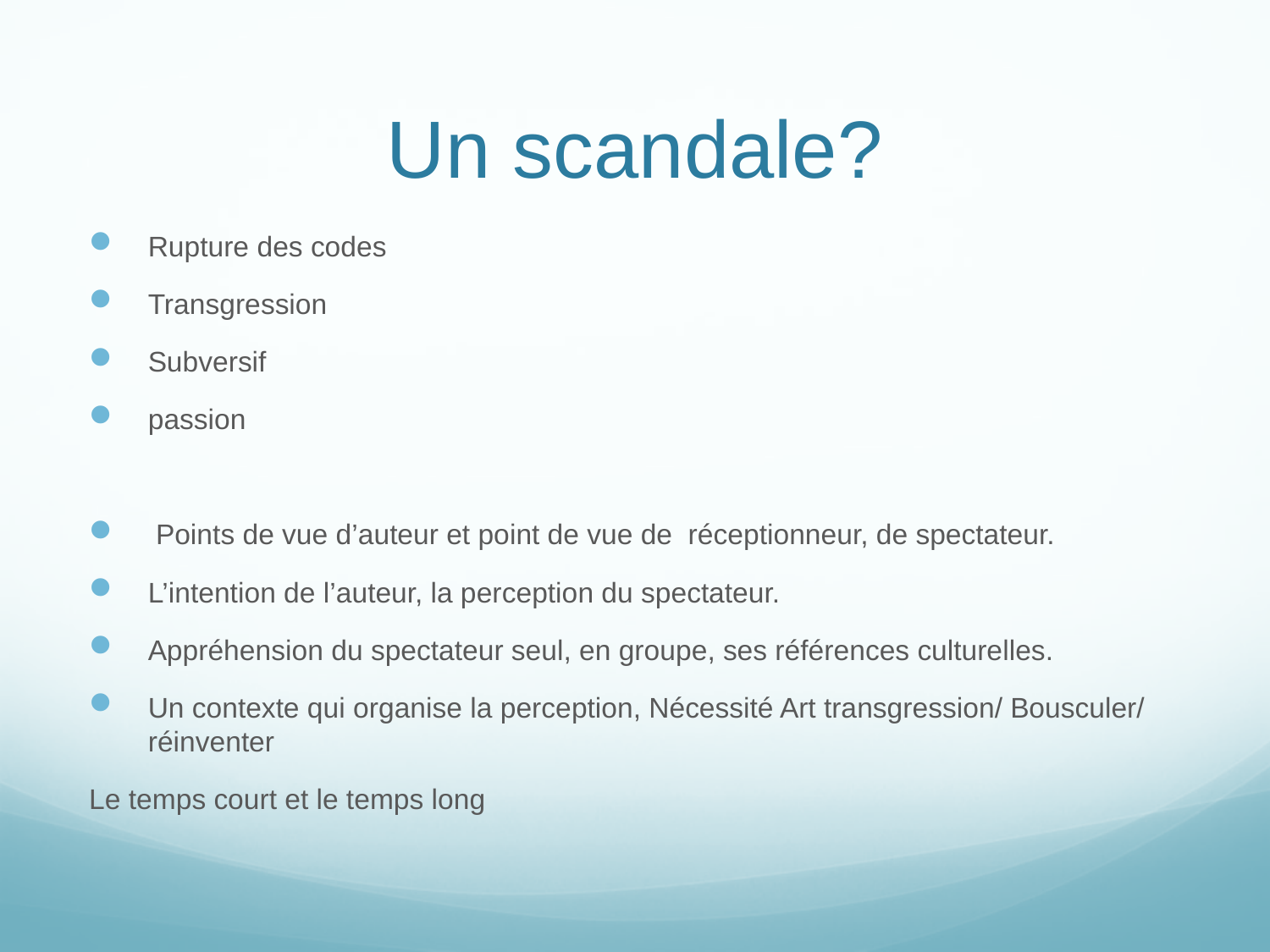

# Un scandale?
Rupture des codes
Transgression
Subversif
passion

 Points de vue d’auteur et point de vue de  réceptionneur, de spectateur.
L’intention de l’auteur, la perception du spectateur.
Appréhension du spectateur seul, en groupe, ses références culturelles.
Un contexte qui organise la perception, Nécessité Art transgression/ Bousculer/ réinventer
Le temps court et le temps long